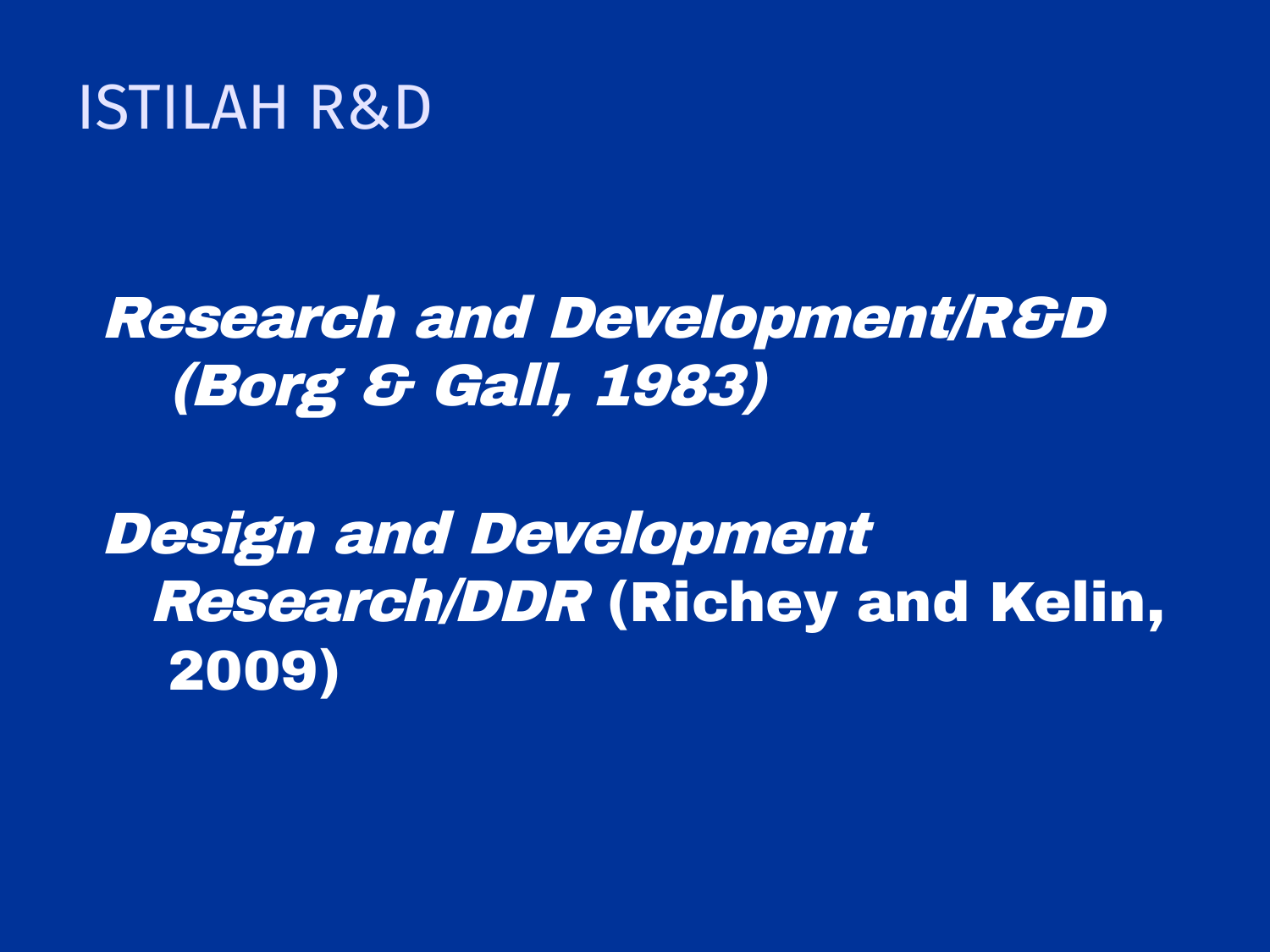

# ISTILAH R&D
Research and Development/R&D  (Borg & Gall, 1983)

Design and Development  Research/DDR (Richey and Kelin,  2009)